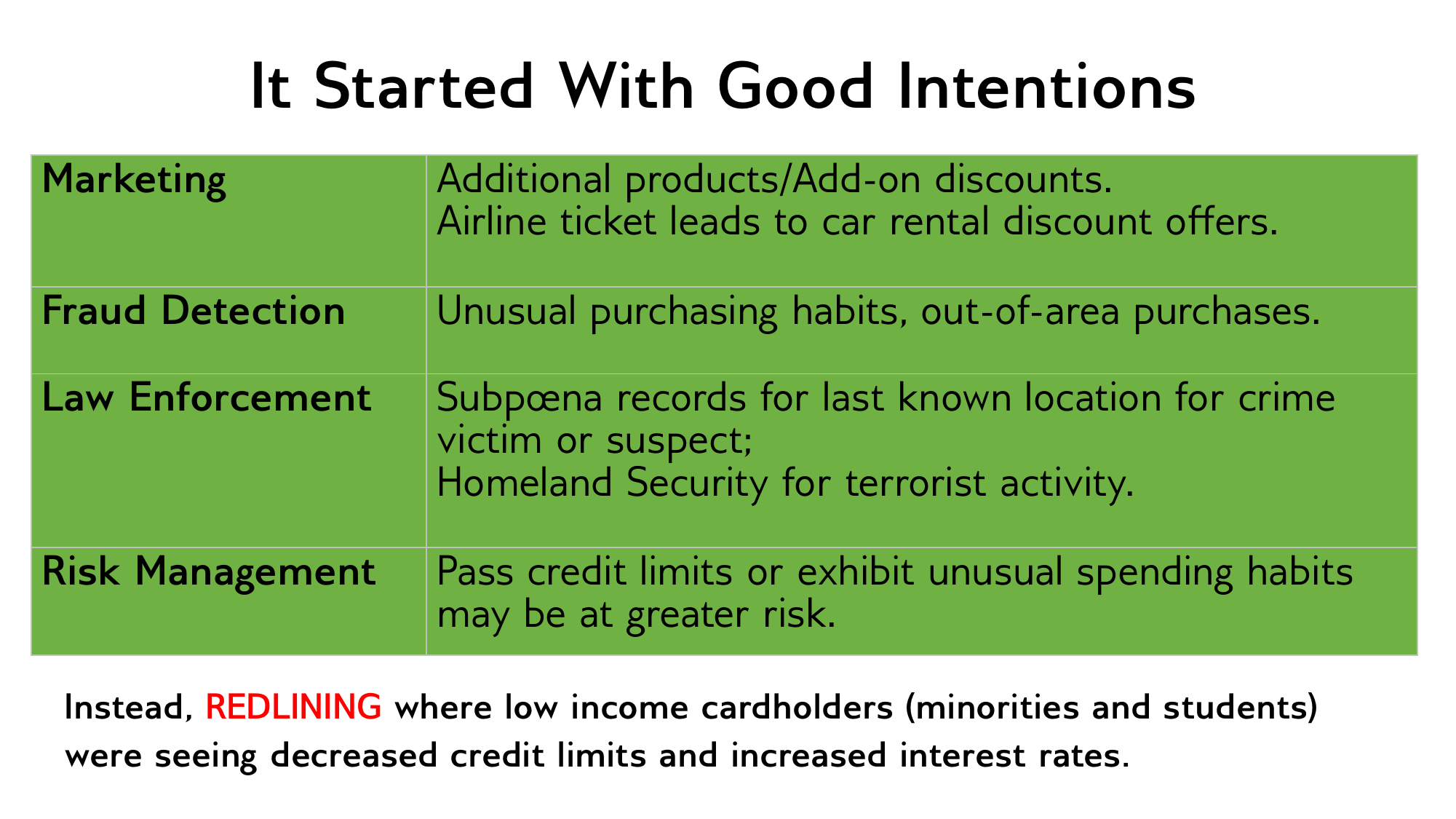

# It Started With Good Intentions

| Marketing | Additional products/Add-on discounts. Airline ticket leads to car rental discount offers. |
| --- | --- |
| Fraud Detection | Unusual purchasing habits, out-of-area purchases. |
| Law Enforcement | Subpoena records for last known location for crime victim or suspect; Homeland Security for terrorist activity. |
| Risk Management | Pass credit limits or exhibit unusual spending habits may be at greater risk. |
Instead, REDLINING where low income cardholders (minorities and students) were seeing decreased credit limits and increased interest rates.